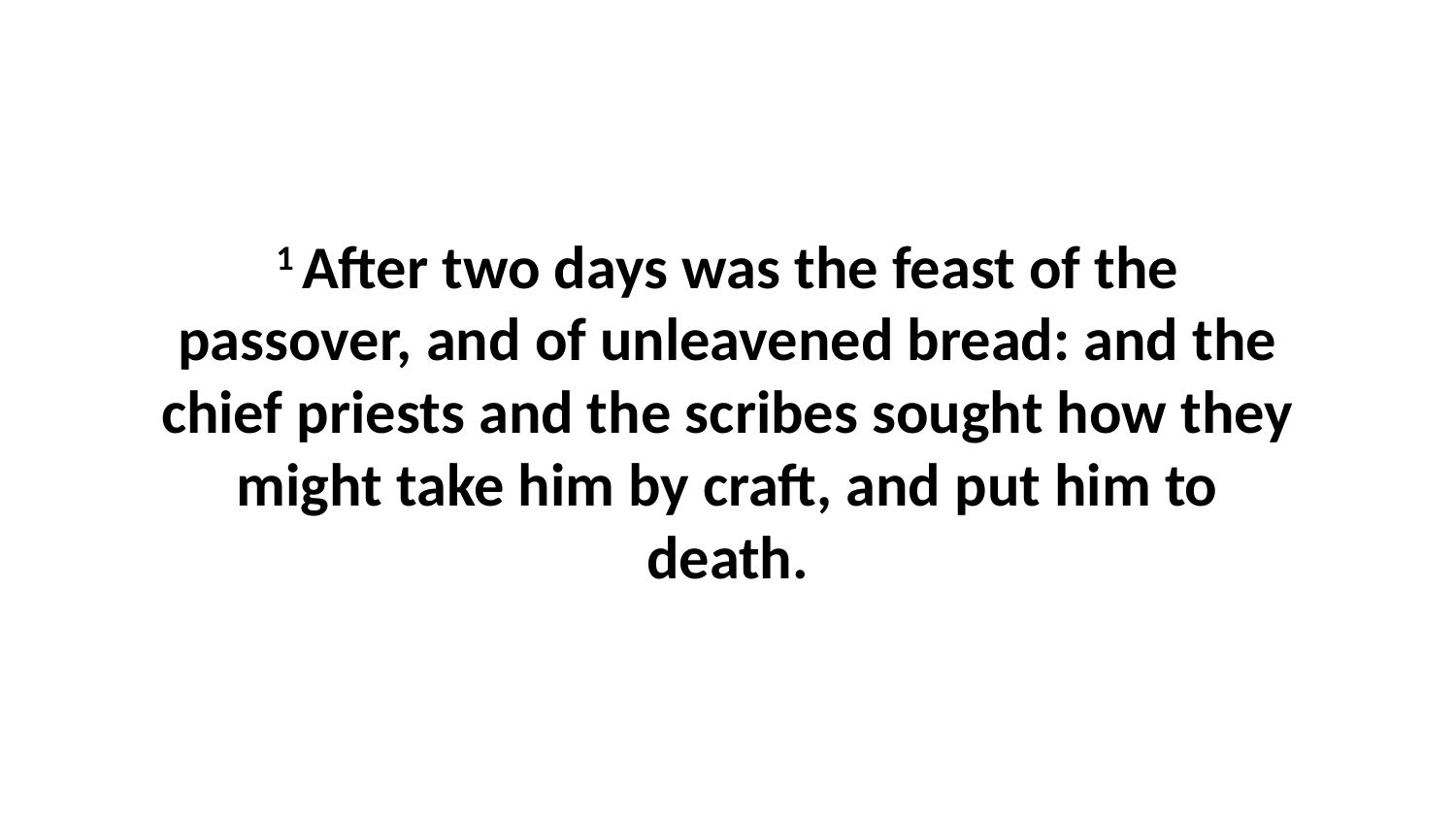

1 After two days was the feast of the passover, and of unleavened bread: and the chief priests and the scribes sought how they might take him by craft, and put him to death.